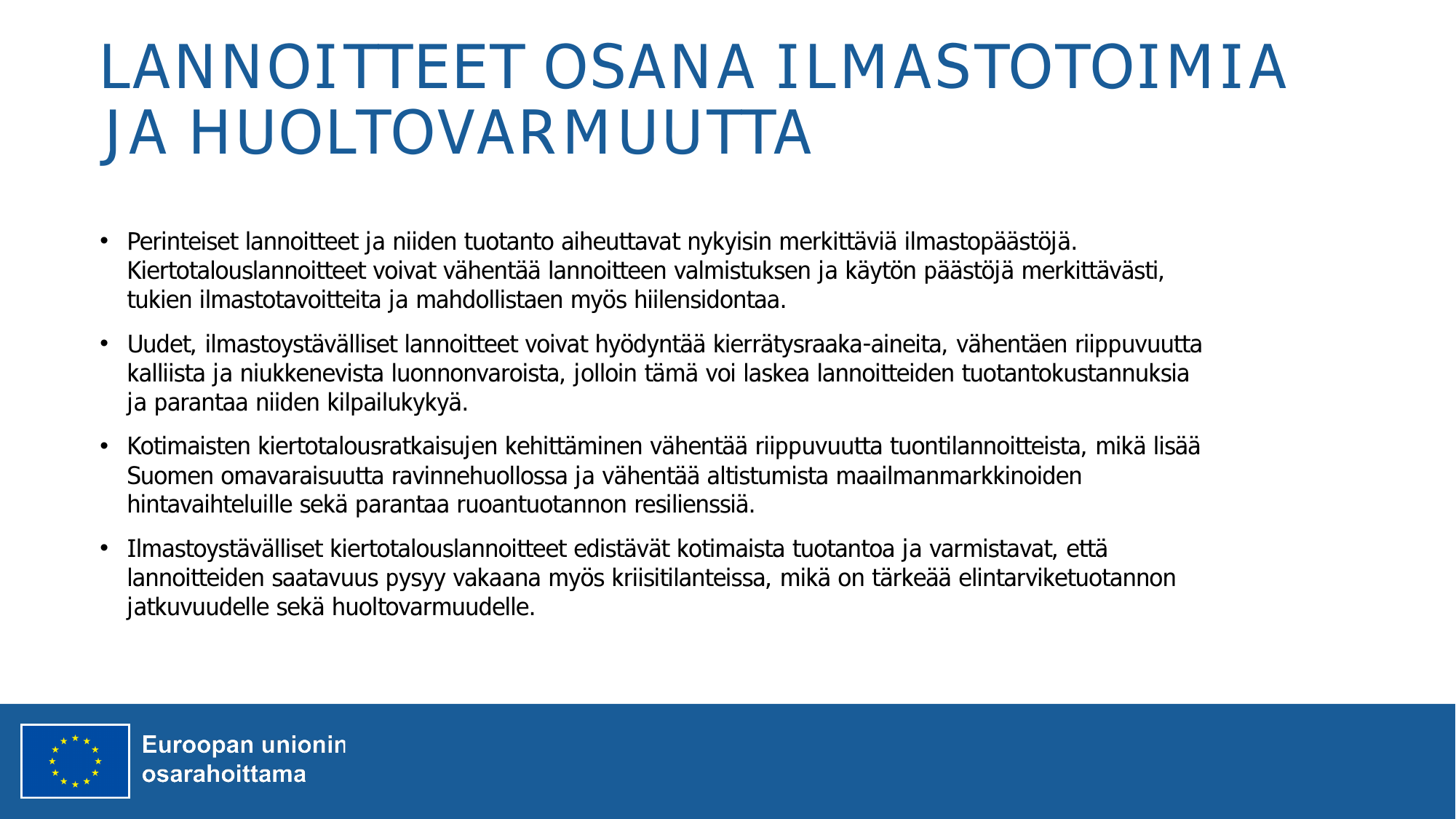

# LANNOITTEET OSANA ILMASTOTOIMIA JA HUOLTOVARMUUTTA
Perinteiset lannoitteet ja niiden tuotanto aiheuttavat nykyisin merkittäviä ilmastopäästöjä. Kiertotalouslannoitteet voivat vähentää lannoitteen valmistuksen ja käytön päästöjä merkittävästi, tukien ilmastotavoitteita ja mahdollistaen myös hiilensidontaa.
Uudet, ilmastoystävälliset lannoitteet voivat hyödyntää kierrätysraaka-aineita, vähentäen riippuvuutta kalliista ja niukkenevista luonnonvaroista, jolloin tämä voi laskea lannoitteiden tuotantokustannuksia ja parantaa niiden kilpailukykyä.
Kotimaisten kiertotalousratkaisujen kehittäminen vähentää riippuvuutta tuontilannoitteista, mikä lisää Suomen omavaraisuutta ravinnehuollossa ja vähentää altistumista maailmanmarkkinoiden hintavaihteluille sekä parantaa ruoantuotannon resilienssiä.
Ilmastoystävälliset kiertotalouslannoitteet edistävät kotimaista tuotantoa ja varmistavat, että lannoitteiden saatavuus pysyy vakaana myös kriisitilanteissa, mikä on tärkeää elintarviketuotannon jatkuvuudelle sekä huoltovarmuudelle.